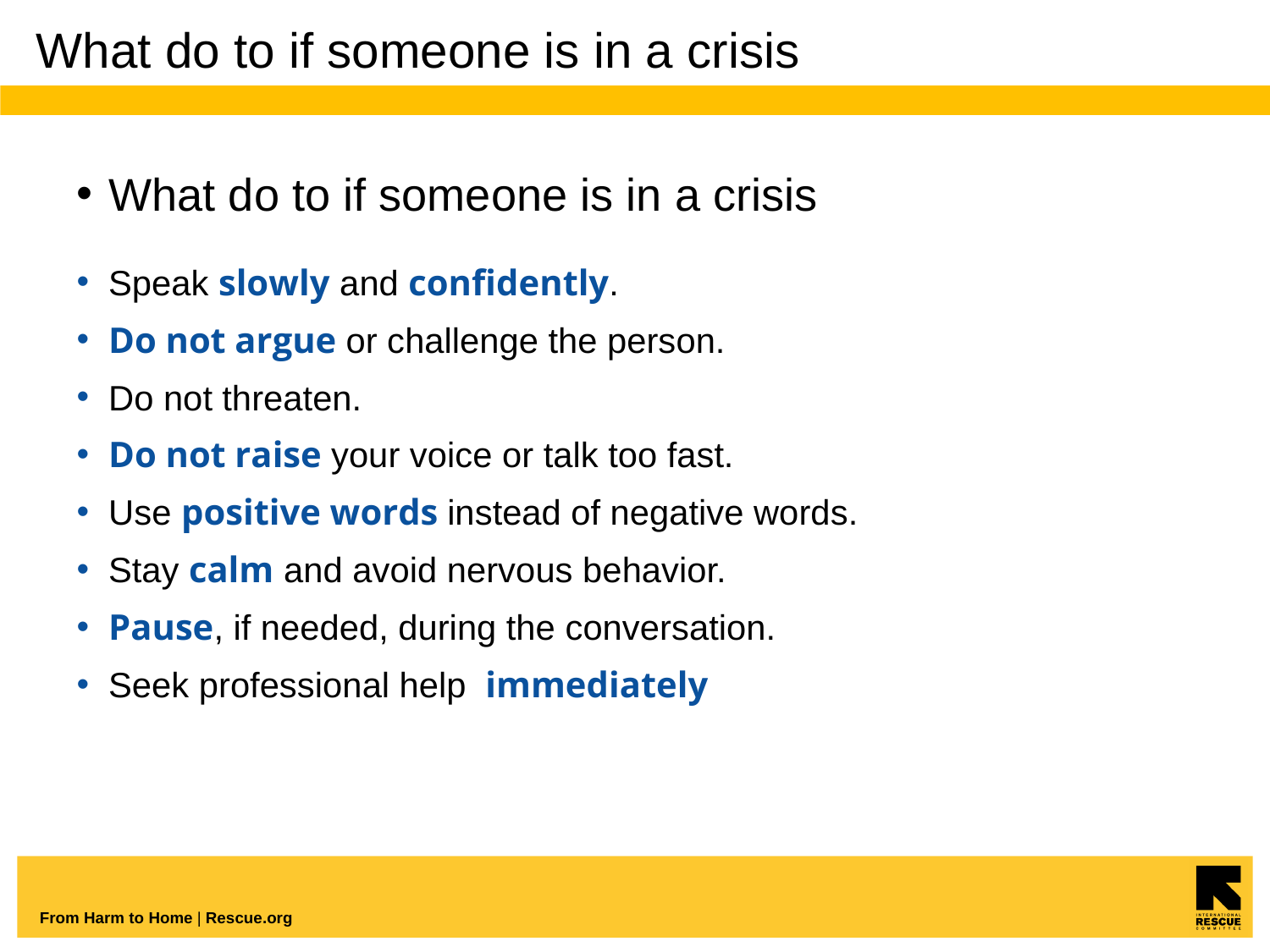

# What do to if someone is in a crisis
What do to if someone is in a crisis
Speak slowly and confidently.
Do not argue or challenge the person.
Do not threaten.
Do not raise your voice or talk too fast.
Use positive words instead of negative words.
Stay calm and avoid nervous behavior.
Pause, if needed, during the conversation.
Seek professional help  immediately